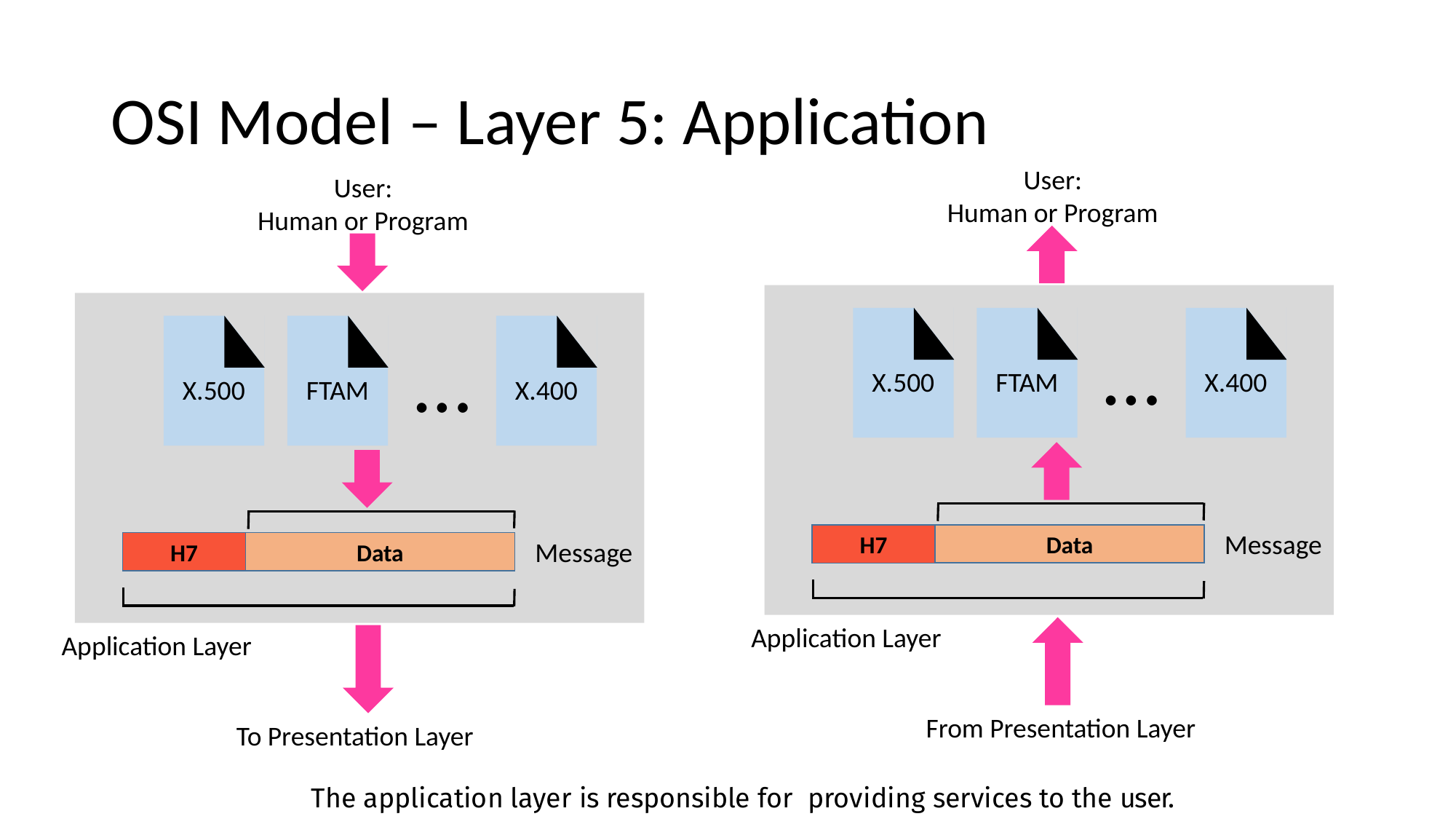

# OSI Model – Layer 5: Application
User:
Human or Program
User:
Human or Program

…
…
X.500
FTAM
X.400
X.500
FTAM
X.400

Message
H7
Data
Message
H7
Data
Application Layer

Application Layer

From Presentation Layer
To Presentation Layer
The application layer is responsible for  providing services to the user.